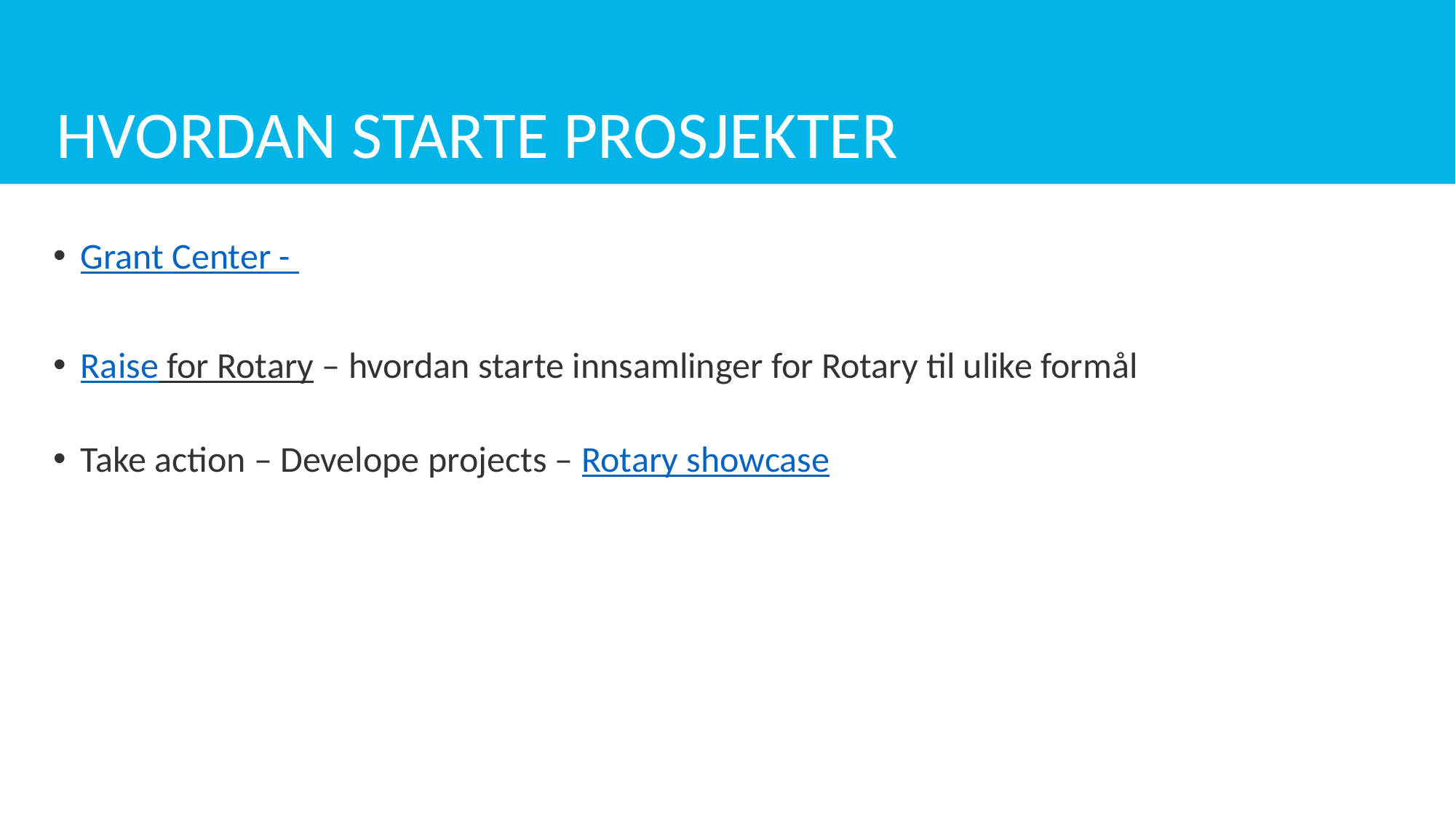

# Hvordan starte prosjekter

Grant Center -

Raise for Rotary – hvordan starte innsamlinger for Rotary til ulike formål
Take action – Develope projects – Rotary showcase